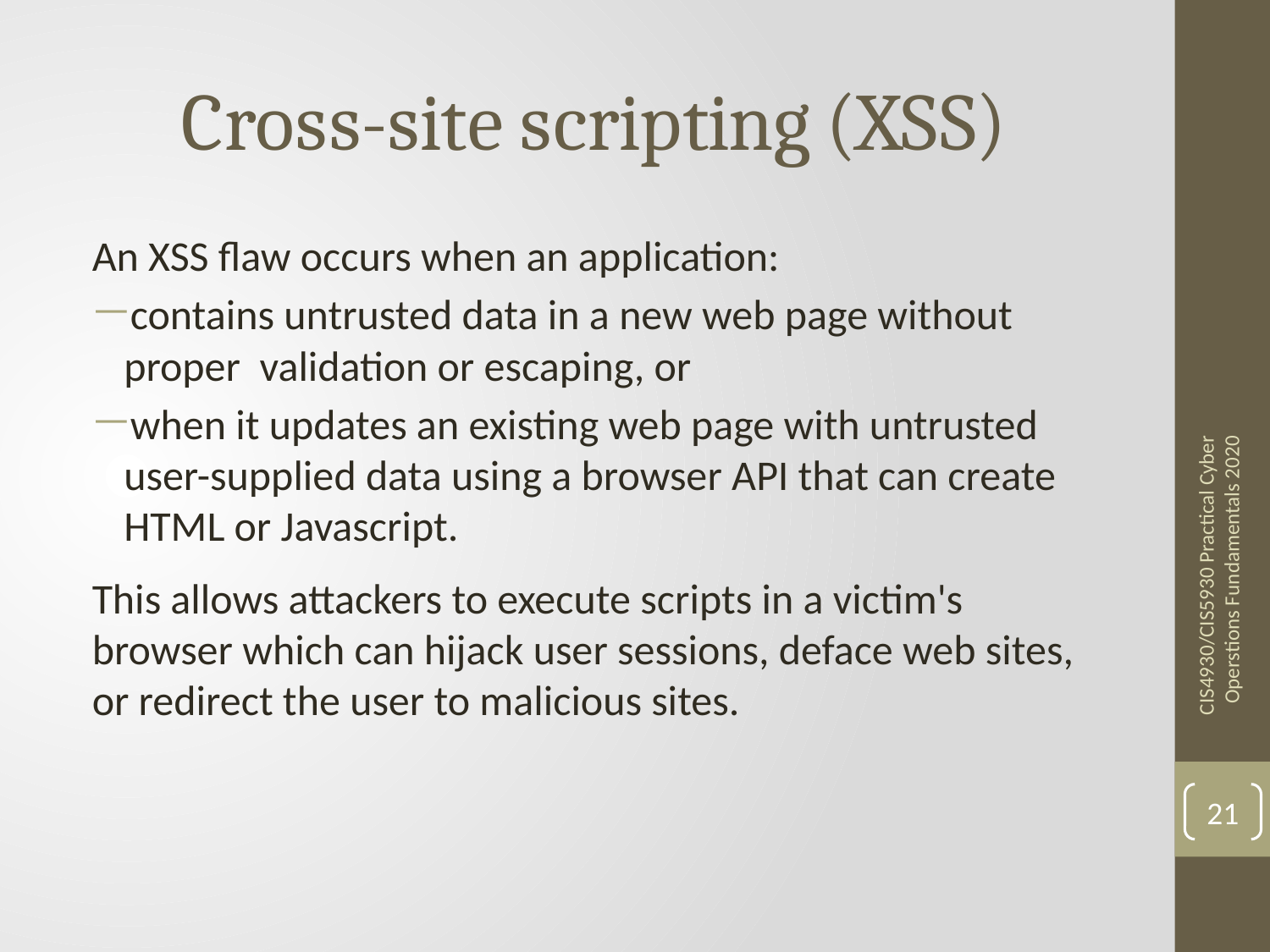

# Cross-site scripting (XSS)
An XSS flaw occurs when an application:
contains untrusted data in a new web page without proper  validation or escaping, or
when it updates an existing web page with untrusted user-supplied data using a browser API that can create HTML or Javascript.
This allows attackers to execute scripts in a victim's browser which can hijack user sessions, deface web sites, or redirect the user to malicious sites.
CIS4930/CIS5930 Practical Cyber Operstions Fundamentals 2020
21